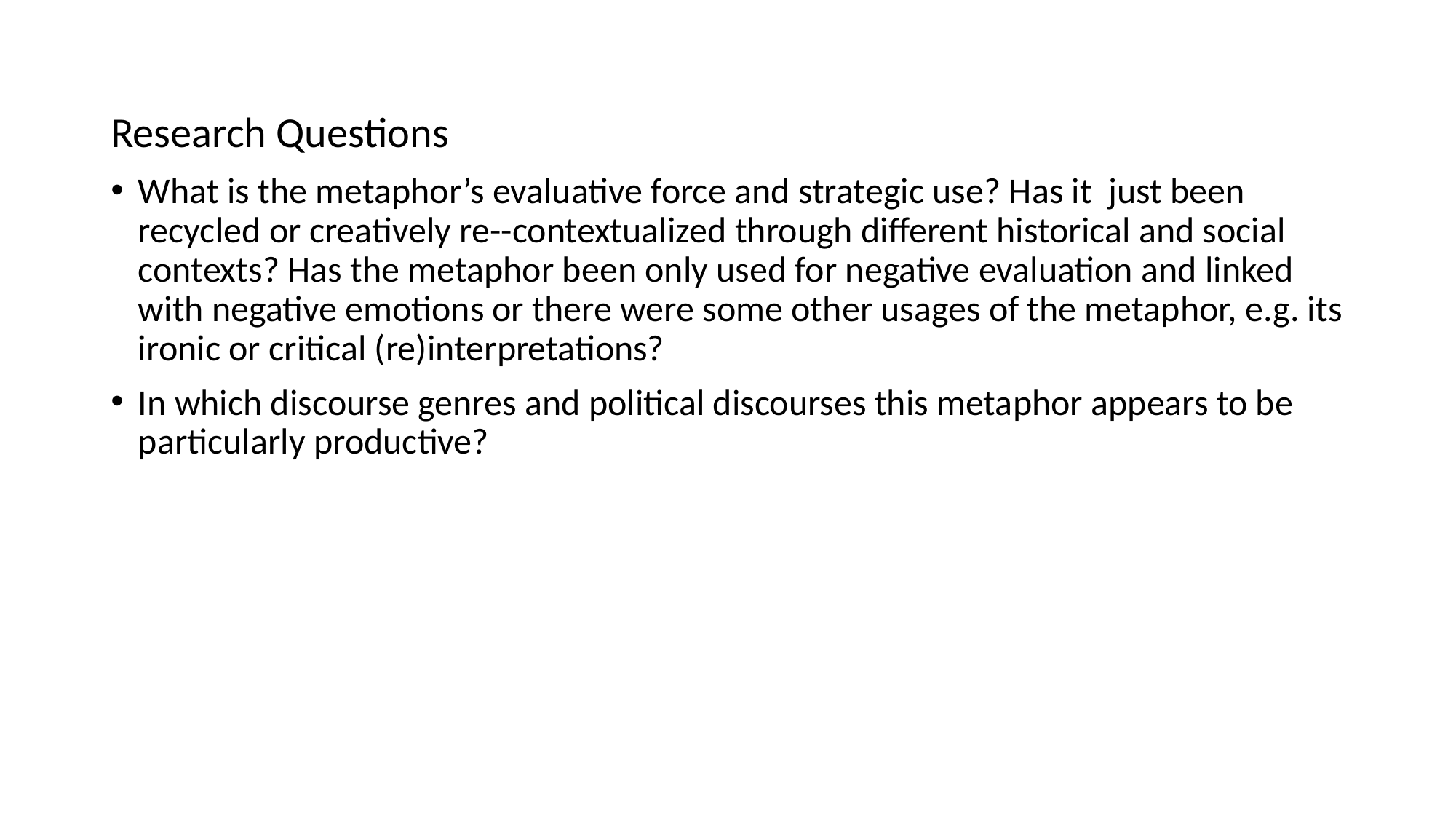

Research Questions
What is the metaphor’s evaluative force and strategic use? Has it  just been recycled or creatively re--contextualized through different historical and social contexts? Has the metaphor been only used for negative evaluation and linked with negative emotions or there were some other usages of the metaphor, e.g. its ironic or critical (re)interpretations?
In which discourse genres and political discourses this metaphor appears to be particularly productive?